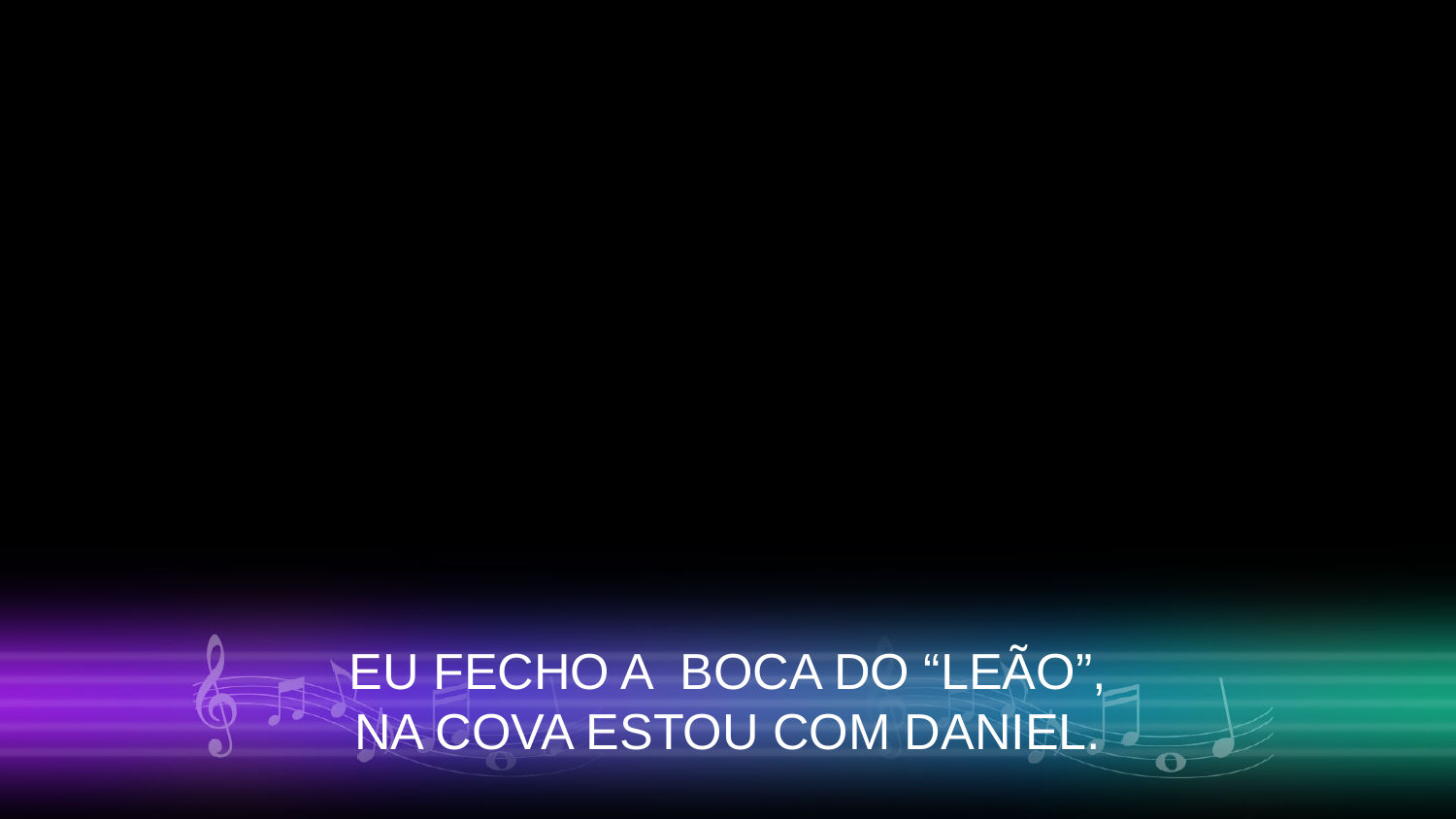

EU FECHO A  BOCA DO “LEÃO”,
NA COVA ESTOU COM DANIEL.